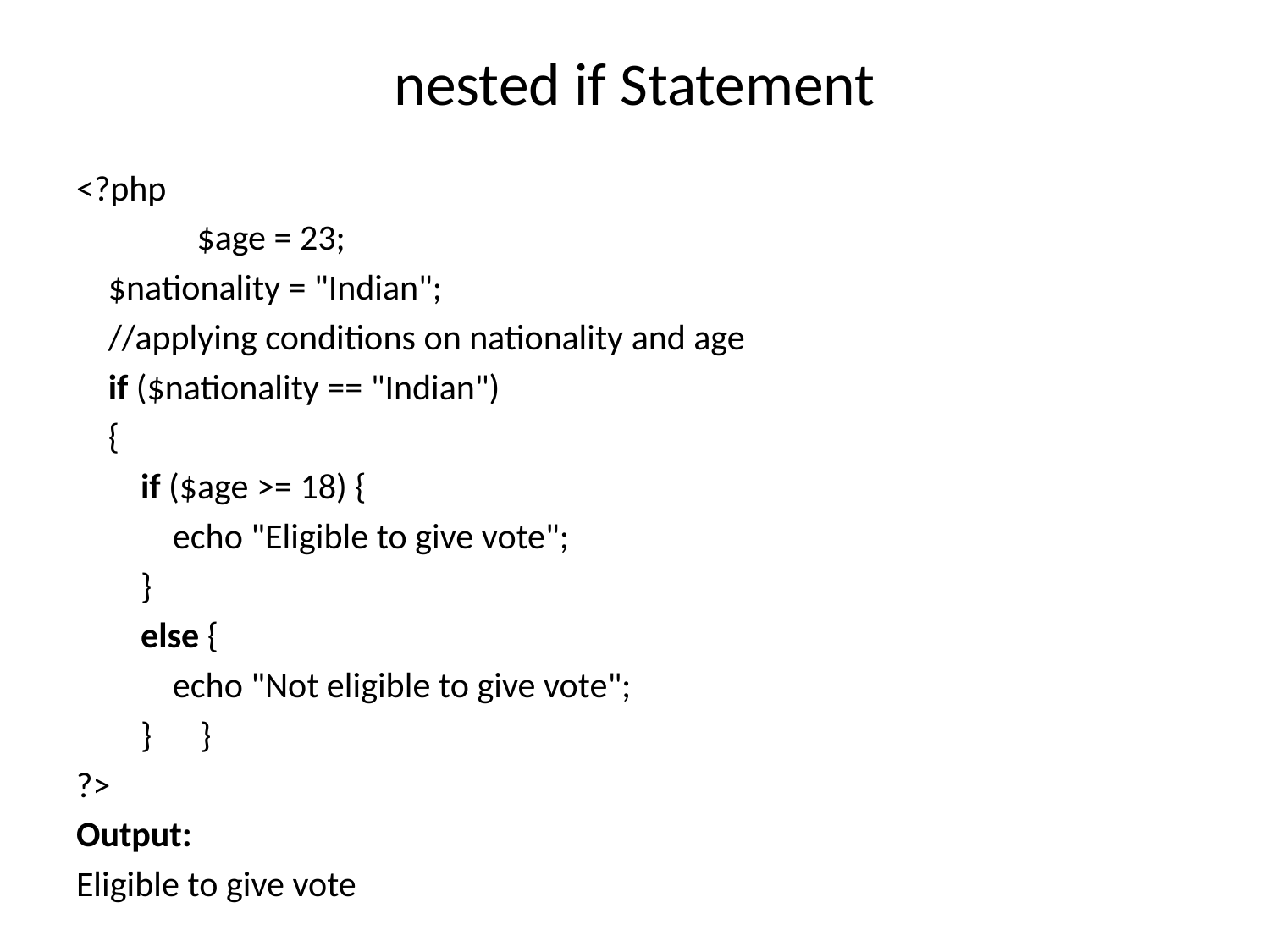

# nested if Statement
<?php
               $age = 23;
    $nationality = "Indian";
    //applying conditions on nationality and age
    if ($nationality == "Indian")
    {
        if ($age >= 18) {
            echo "Eligible to give vote";
        }
        else {
            echo "Not eligible to give vote";
        }      }
?>
Output:
Eligible to give vote